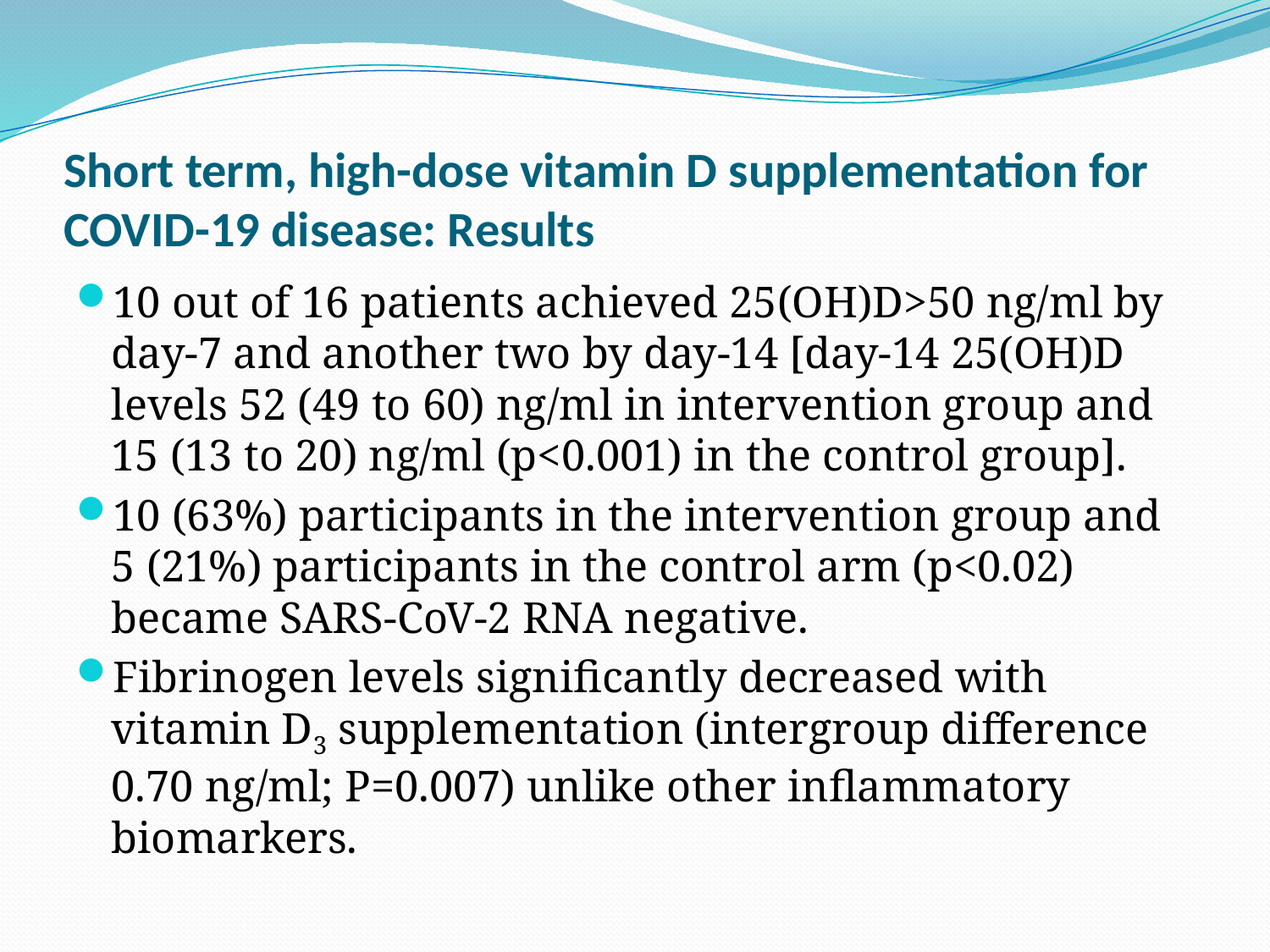

# Short term, high-dose vitamin D supplementation for COVID-19 disease: Results
10 out of 16 patients achieved 25(OH)D>50 ng/ml by day-7 and another two by day-14 [day-14 25(OH)D levels 52 (49 to 60) ng/ml in intervention group and 15 (13 to 20) ng/ml (p<0.001) in the control group].
10 (63%) participants in the intervention group and 5 (21%) participants in the control arm (p<0.02) became SARS-CoV-2 RNA negative.
Fibrinogen levels significantly decreased with vitamin D3 supplementation (intergroup difference 0.70 ng/ml; P=0.007) unlike other inflammatory biomarkers.